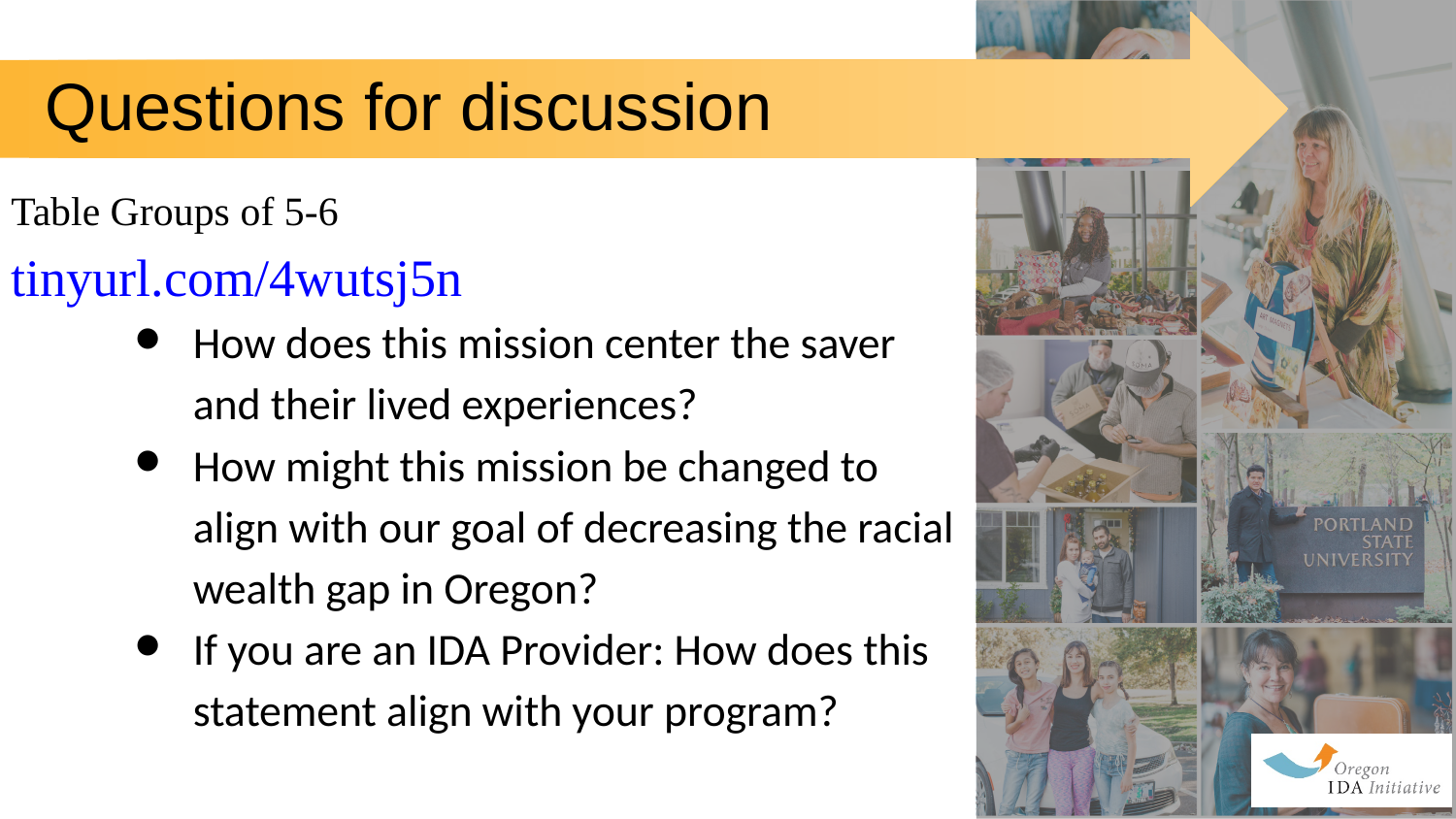

# Questions for discussion
Table Groups of 5-6				  tinyurl.com/4wutsj5n
How does this mission center the saver and their lived experiences?
How might this mission be changed to align with our goal of decreasing the racial wealth gap in Oregon?
If you are an IDA Provider: How does this statement align with your program?